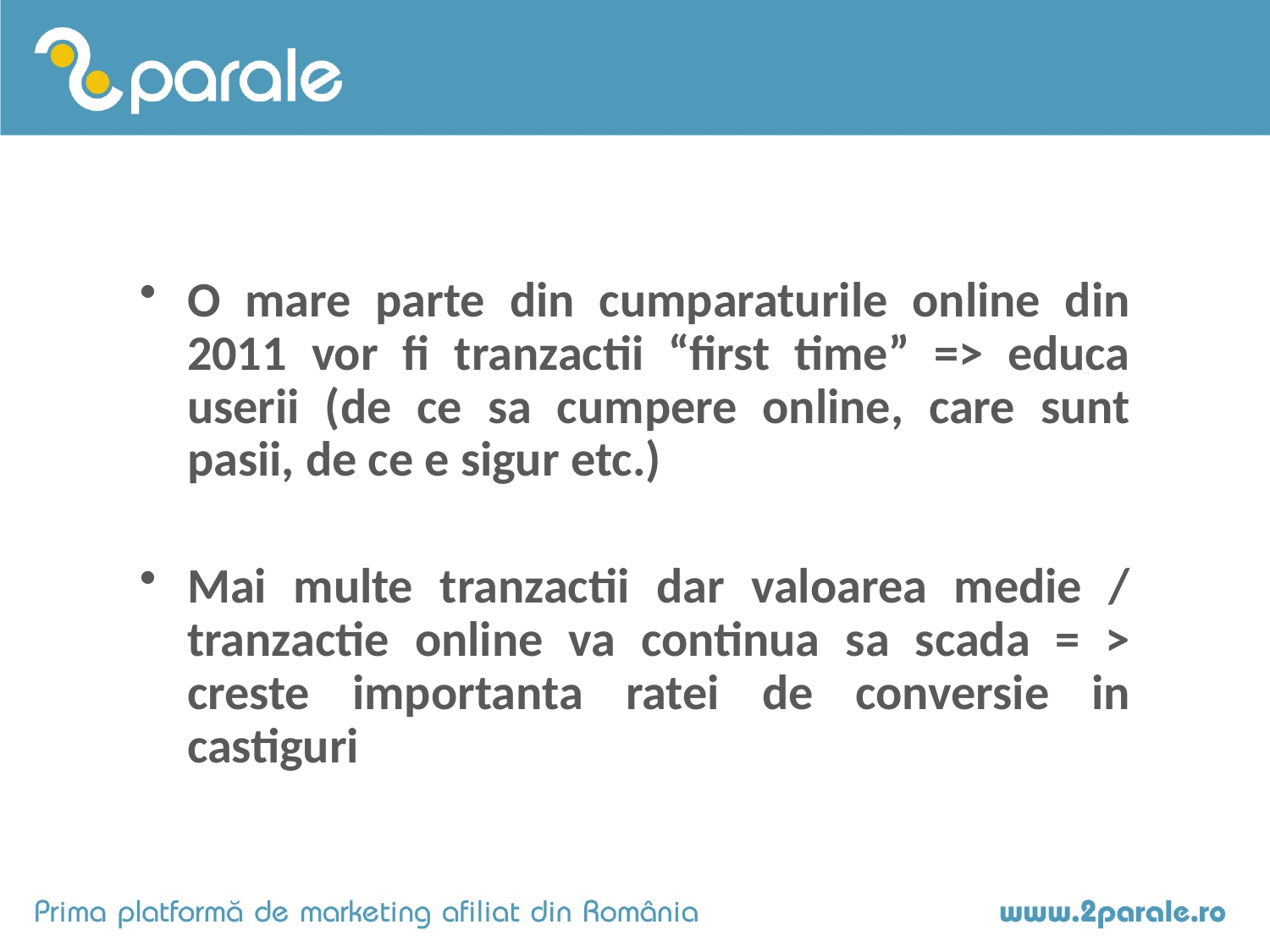

O mare parte din cumparaturile online din 2011 vor fi tranzactii “first time” => educa userii (de ce sa cumpere online, care sunt pasii, de ce e sigur etc.)

Mai multe tranzactii dar valoarea medie / tranzactie online va continua sa scada = > creste importanta ratei de conversie in castiguri